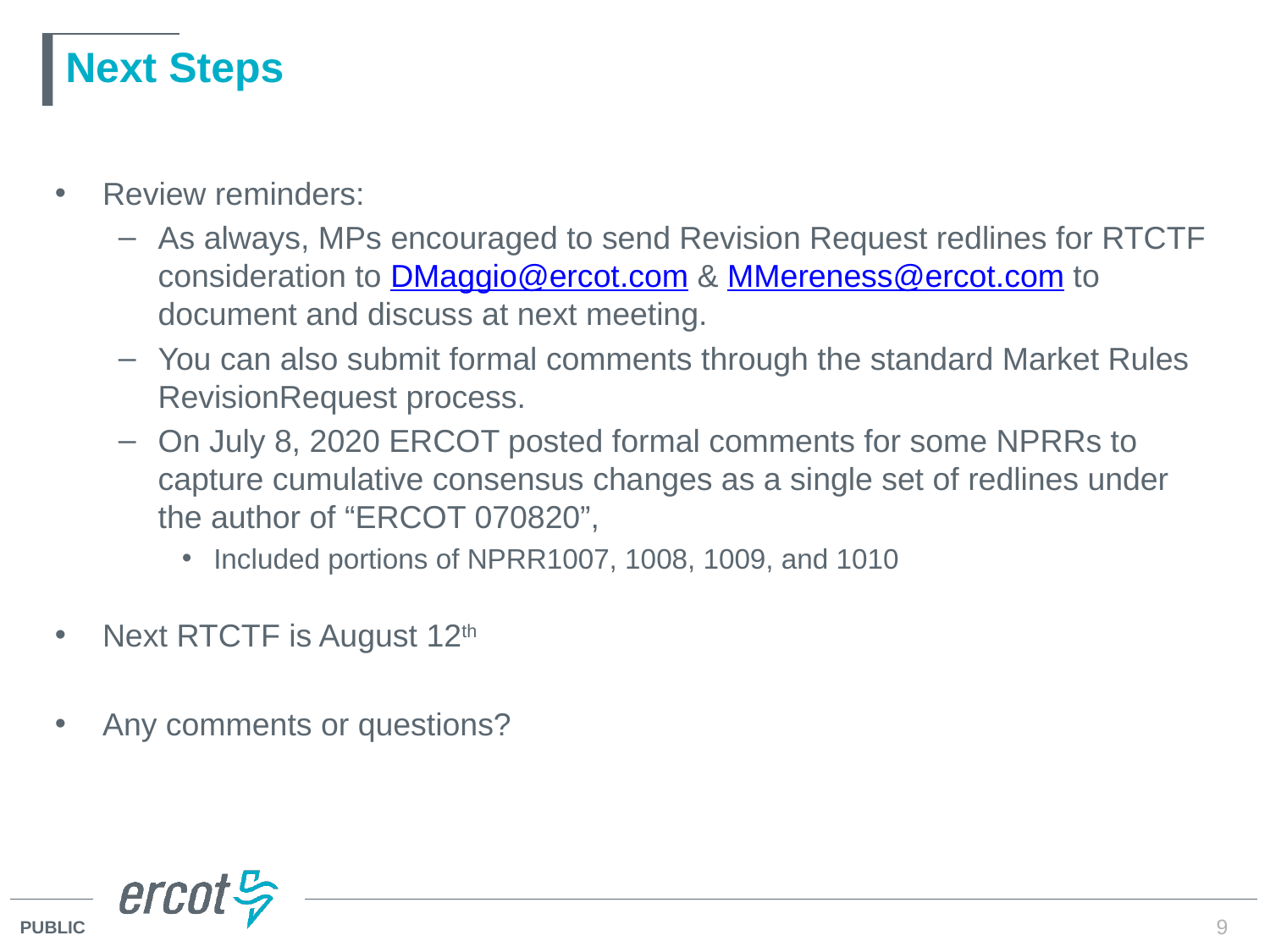

# Next Steps

Review reminders:
As always, MPs encouraged to send Revision Request redlines for RTCTF consideration to DMaggio@ercot.com & MMereness@ercot.com to document and discuss at next meeting.
You can also submit formal comments through the standard Market Rules RevisionRequest process.
On July 8, 2020 ERCOT posted formal comments for some NPRRs to capture cumulative consensus changes as a single set of redlines under the author of “ERCOT 070820”,
Included portions of NPRR1007, 1008, 1009, and 1010

Next RTCTF is August 12th

Any comments or questions?

9